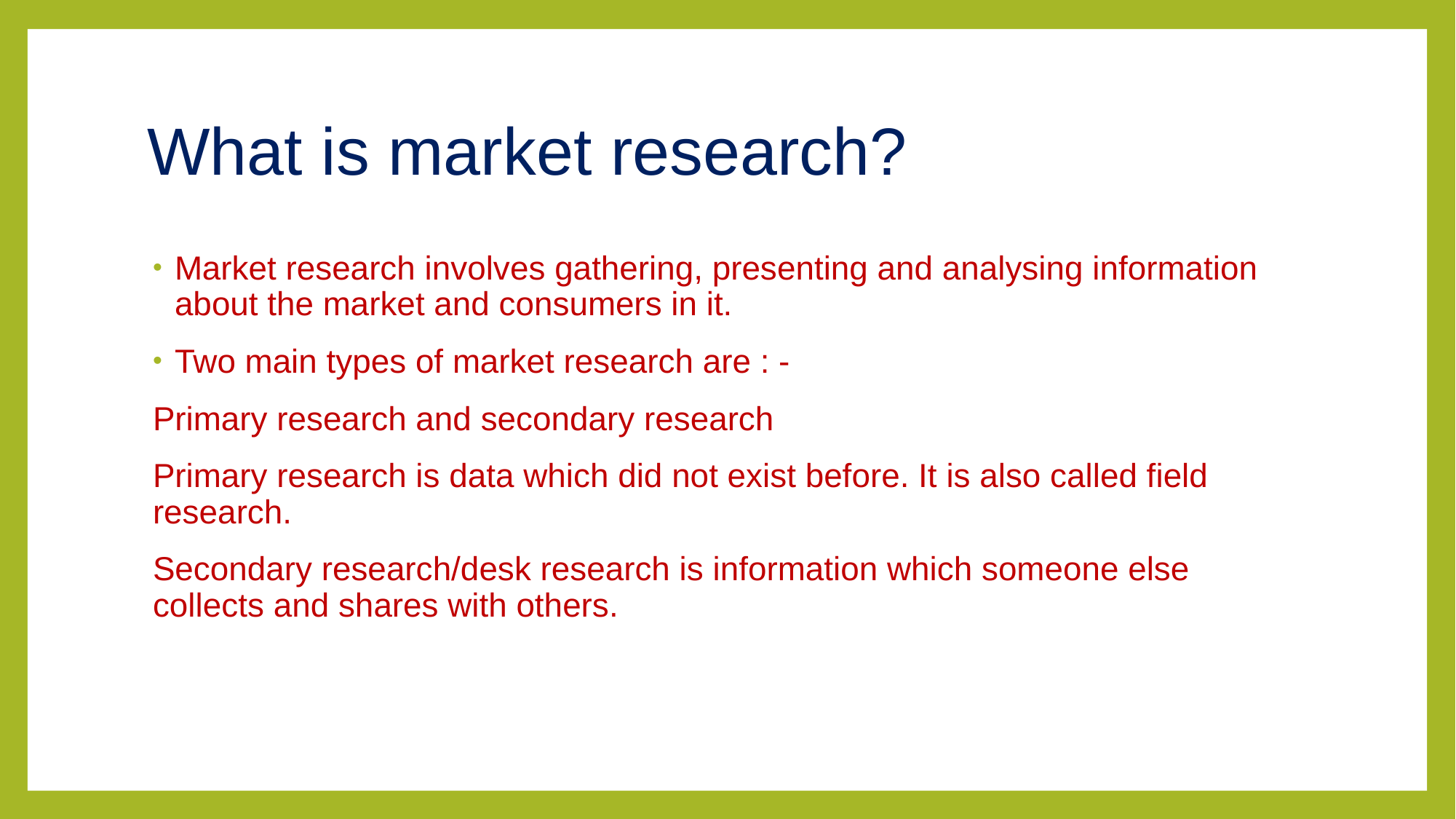

# What is market research?
Market research involves gathering, presenting and analysing information about the market and consumers in it.
Two main types of market research are : -
Primary research and secondary research
Primary research is data which did not exist before. It is also called field research.
Secondary research/desk research is information which someone else collects and shares with others.